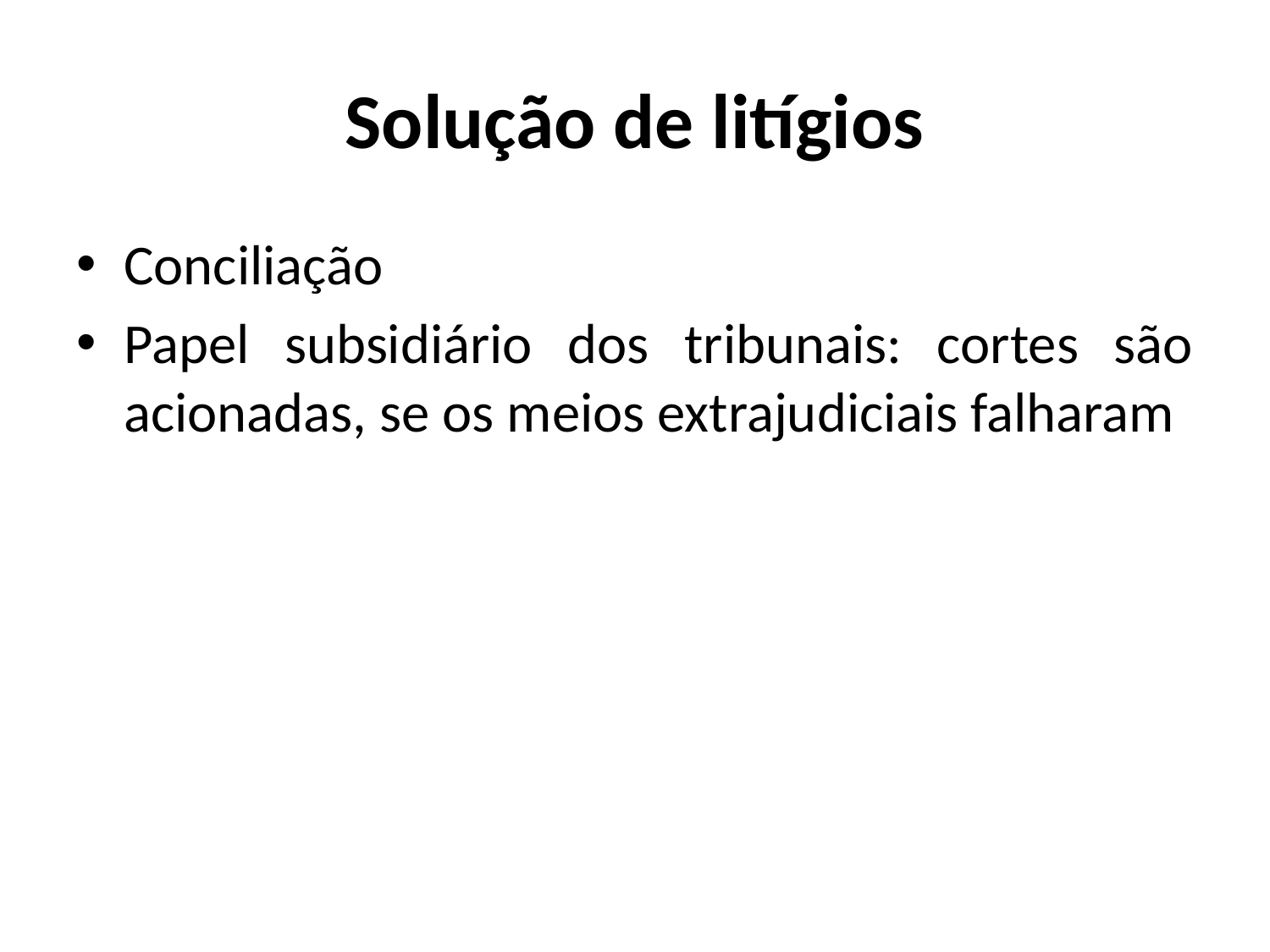

# Solução de litígios
Conciliação
Papel subsidiário dos tribunais: cortes são acionadas, se os meios extrajudiciais falharam